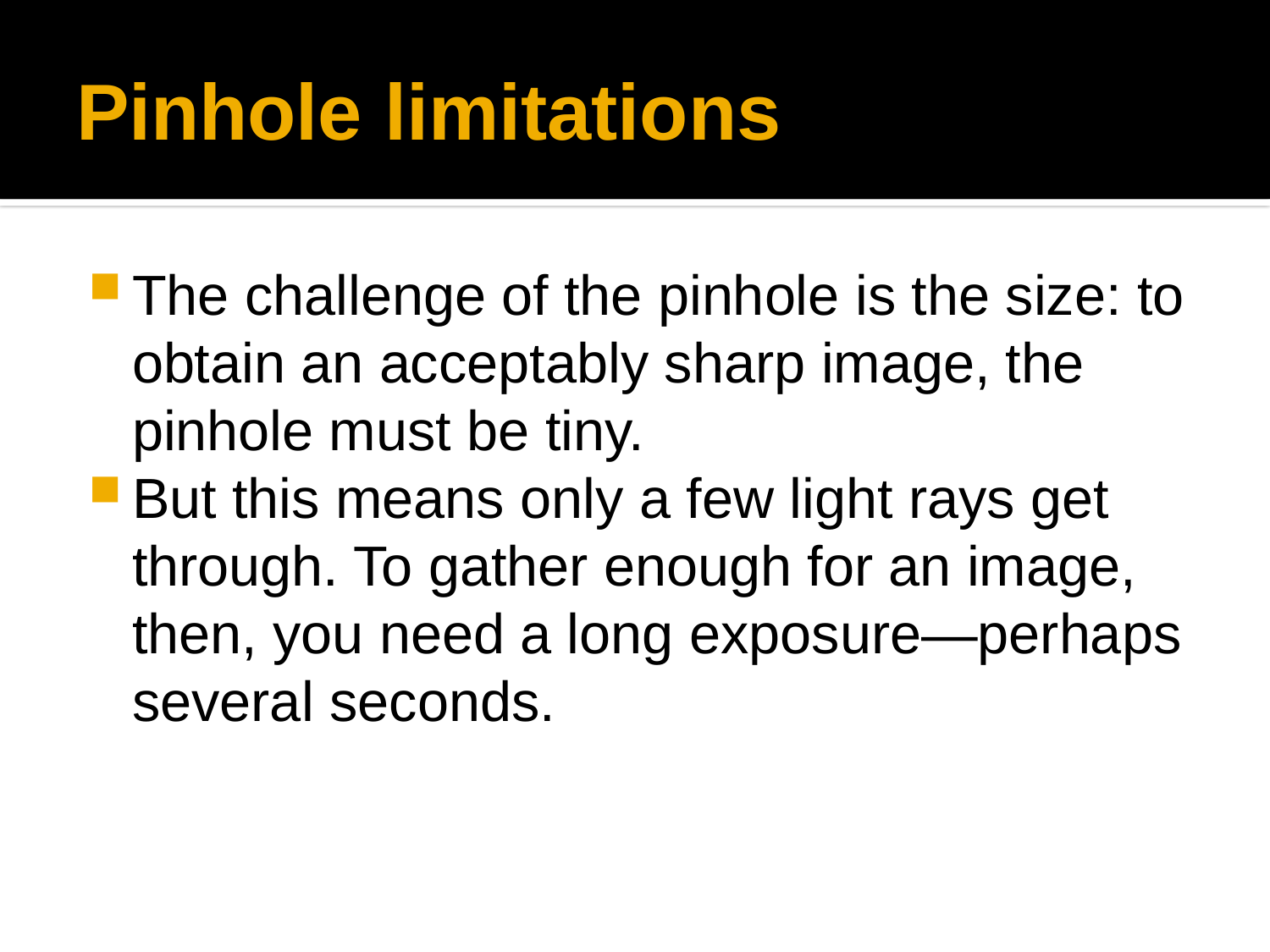

# Pinhole limitations
The challenge of the pinhole is the size: to obtain an acceptably sharp image, the pinhole must be tiny.
But this means only a few light rays get through. To gather enough for an image, then, you need a long exposure—perhaps several seconds.